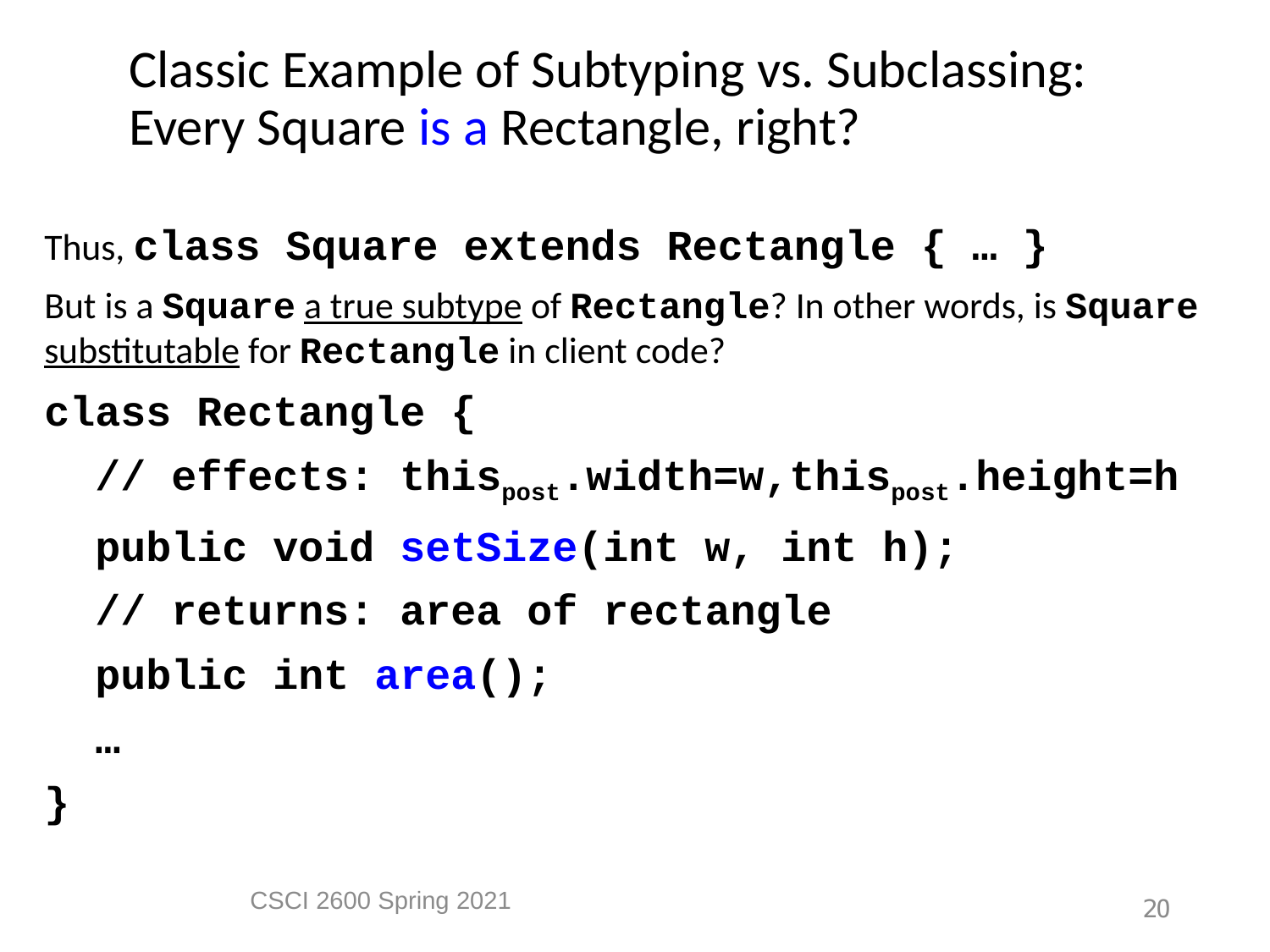

Classic Example of Subtyping vs. Subclassing:
Every Square is a Rectangle, right?
Thus, class Square extends Rectangle { … }
But is a Square a true subtype of Rectangle? In other words, is Square substitutable for Rectangle in client code?
class Rectangle {
  // effects: thispost.width=w,thispost.height=h
  public void setSize(int w, int h);
  // returns: area of rectangle
  public int area();
  …
}
CSCI 2600 Spring 2021
20